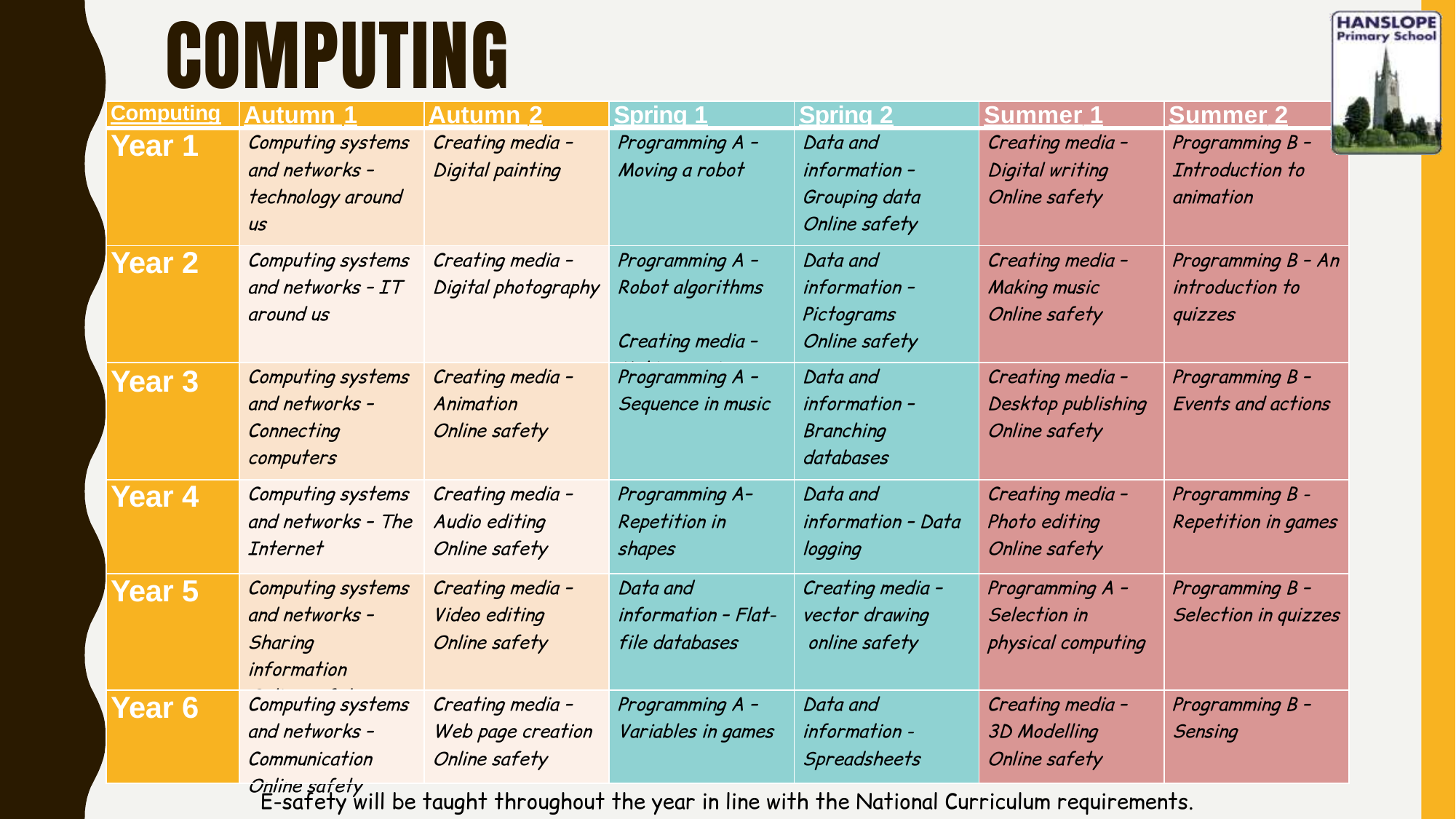

# COMPUTING

| Computing | Autumn 1 | Autumn 2 | Spring 1 | Spring 2 | Summer 1 | Summer 2 |
| --- | --- | --- | --- | --- | --- | --- |
| Year 1 | Computing systems and networks – technology around us | Creating media – Digital painting | Programming A – Moving a robot | Data and information – Grouping data Online safety | Creating media – Digital writing Online safety | Programming B – Introduction to animation |
| Year 2 | Computing systems and networks – IT around us | Creating media – Digital photography | Programming A – Robot algorithms Creating media – Making music | Data and information – Pictograms Online safety | Creating media – Making music Online safety | Programming B – An introduction to quizzes |
| Year 3 | Computing systems and networks – Connecting computers | Creating media – Animation Online safety | Programming A – Sequence in music | Data and information – Branching databases | Creating media – Desktop publishing Online safety | Programming B – Events and actions |
| Year 4 | Computing systems and networks – The Internet | Creating media – Audio editing Online safety | Programming A– Repetition in shapes | Data and information – Data logging | Creating media – Photo editing Online safety | Programming B - Repetition in games |
| Year 5 | Computing systems and networks – Sharing information Online safety | Creating media – Video editing Online safety | Data and information – Flat-file databases | Creating media – vector drawing online safety | Programming A – Selection in physical computing | Programming B – Selection in quizzes |
| Year 6 | Computing systems and networks – Communication Online safety | Creating media – Web page creation Online safety | Programming A – Variables in games | Data and information - Spreadsheets | Creating media – 3D Modelling Online safety | Programming B – Sensing |
E-safety will be taught throughout the year in line with the National Curriculum requirements.